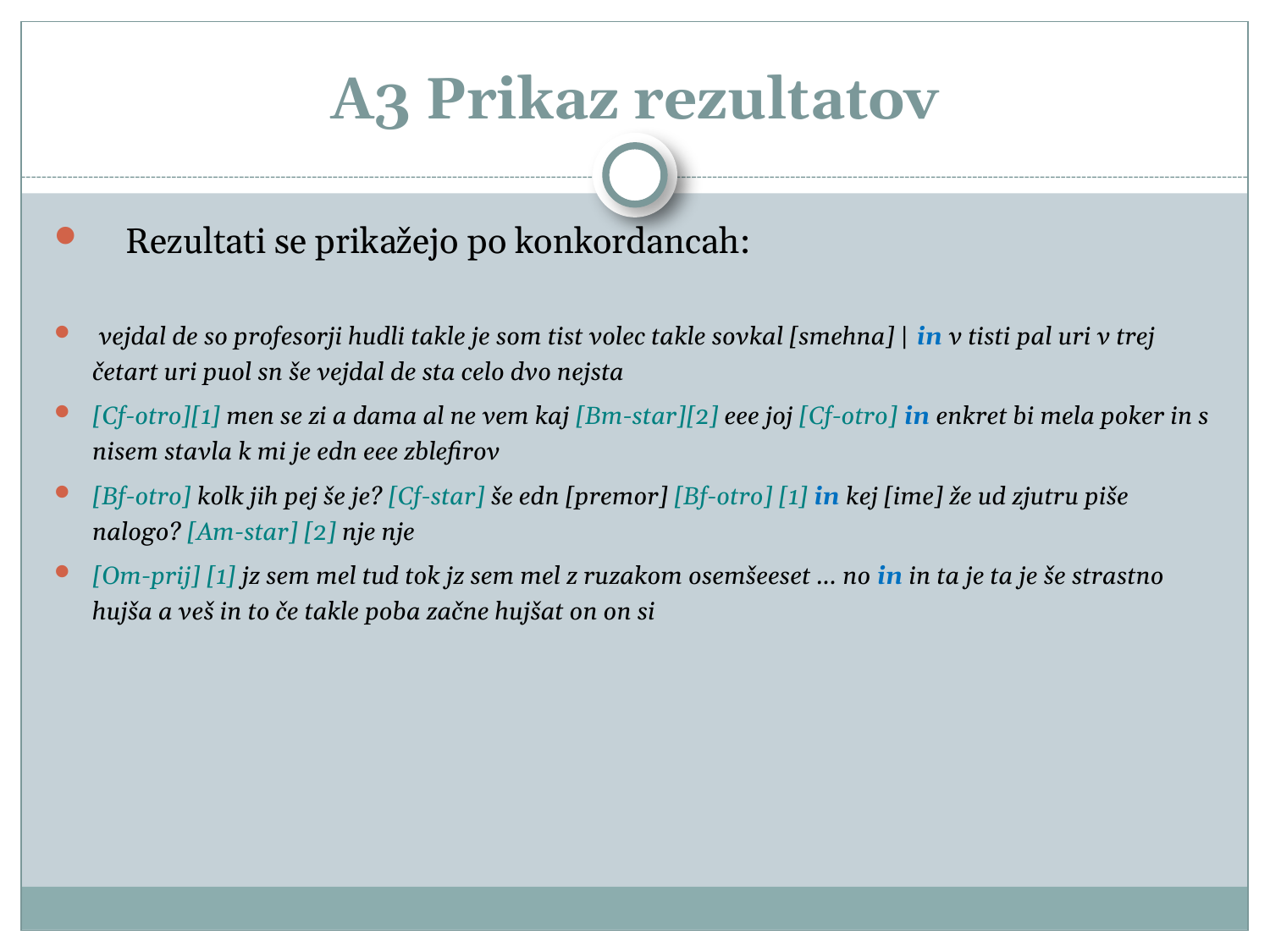

# A3 Prikaz rezultatov
Rezultati se prikažejo po konkordancah:

 vejdal de so profesorji hudli takle je som tist volec takle sovkal [smehna] | in v tisti pal uri v trej četart uri puol sn še vejdal de sta celo dvo nejsta
[Cf-otro][1] men se zi a dama al ne vem kaj [Bm-star][2] eee joj [Cf-otro] in enkret bi mela poker in s nisem stavla k mi je edn eee zblefirov
[Bf-otro] kolk jih pej še je? [Cf-star] še edn [premor] [Bf-otro] [1] in kej [ime] že ud zjutru piše nalogo? [Am-star] [2] nje nje
[Om-prij] [1] jz sem mel tud tok jz sem mel z ruzakom osemšeeset ... no in in ta je ta je še strastno hujša a veš in to če takle poba začne hujšat on on si